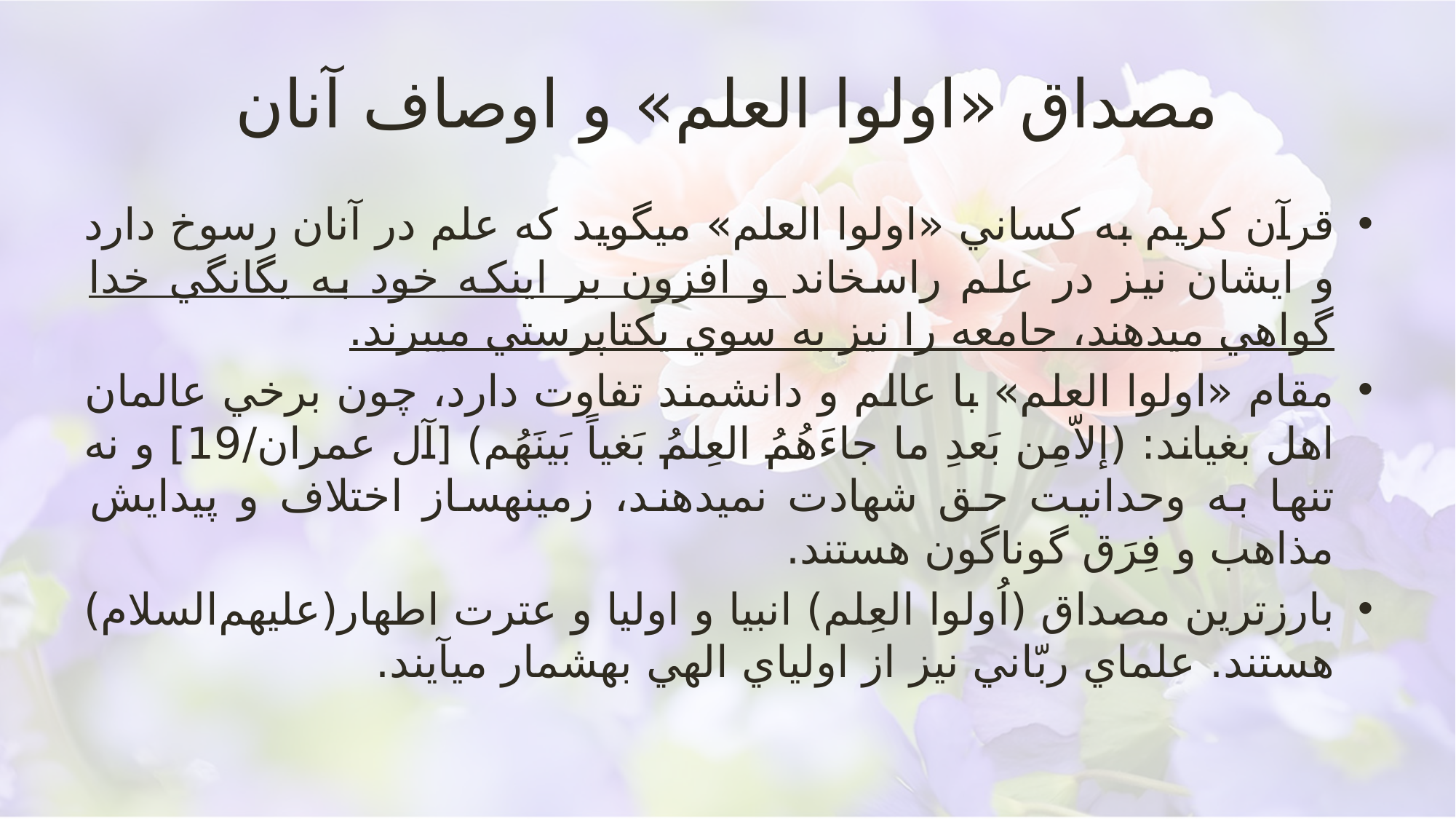

# مصداق «اولوا العلم» و اوصاف آنان
قرآن كريم به كساني «اولوا العلم» مي‏گويد كه علم در آنان رسوخ دارد و ايشان نيز در علم راسخ‏اند و افزون بر اينكه خود به يگانگي خدا گواهي مي‏دهند، جامعه را نيز به سوي يكتاپرستي مي‏برند.
مقام «اولوا العلم» با عالم و دانشمند تفاوت دارد، چون برخي عالمان اهل بغي‏اند: (إلاّمِن بَعدِ ما جاءَهُمُ العِلمُ بَغياً بَينَهُم) [آل عمران/19] و نه تنها به وحدانيت حق شهادت نمي‏دهند، زمينه‏ساز اختلاف و پيدايش مذاهب و فِرَق گوناگون هستند.
بارزترين مصداق (اُولوا العِلم) انبيا و اوليا و عترت اطهار(عليهم‌السلام) هستند. علماي ربّاني نيز از اولياي الهي به‏شمار مي‏آيند.

تفسیر جامعه الزهرا قم/93